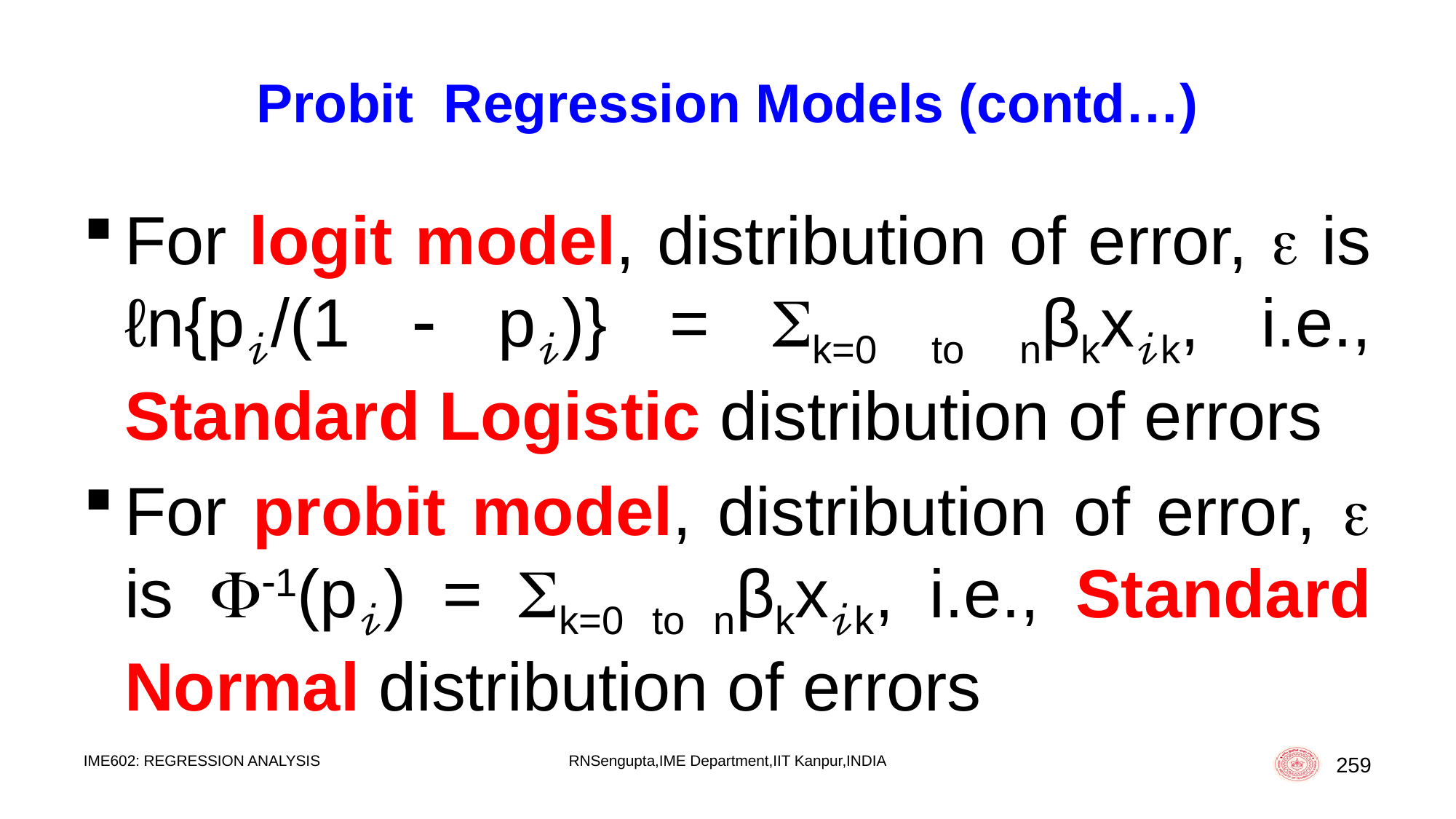

# Probit  Regression Models (contd…)
For logit model, distribution of error, ε is ℓn{p𝒾/(1 − p𝒾)} = Σk=0 to nβkx𝒾k, i.e., Standard Logistic distribution of errors
For probit model, distribution of error, ε is Φ−1(p𝒾) = Σk=0 to nβkx𝒾k, i.e., Standard Normal distribution of errors
IME602: REGRESSION ANALYSIS
RNSengupta,IME Department,IIT Kanpur,INDIA
259